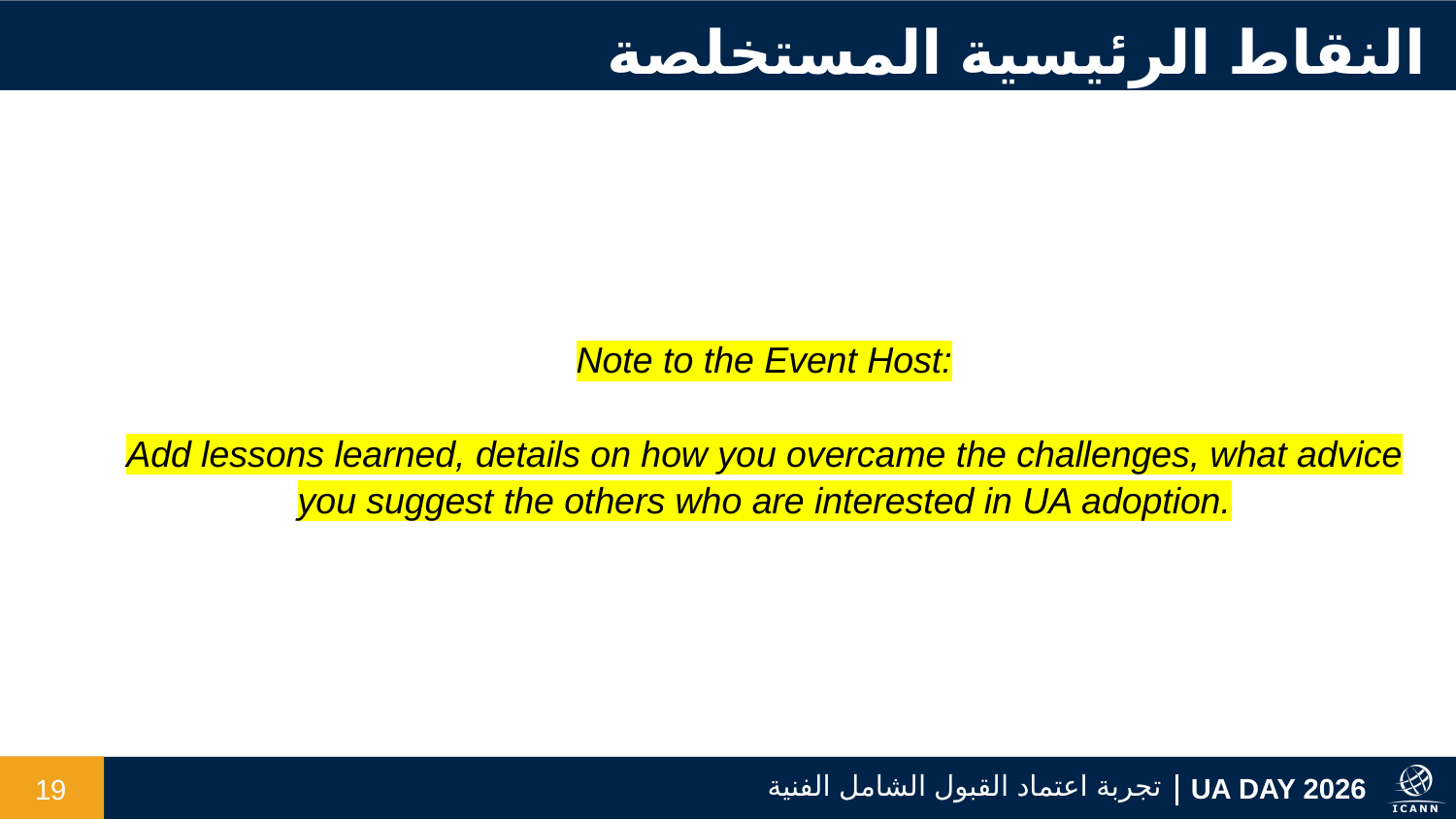

النقاط الرئيسية المستخلصة
Note to the Event Host:
Add lessons learned, details on how you overcame the challenges, what advice you suggest the others who are interested in UA adoption.